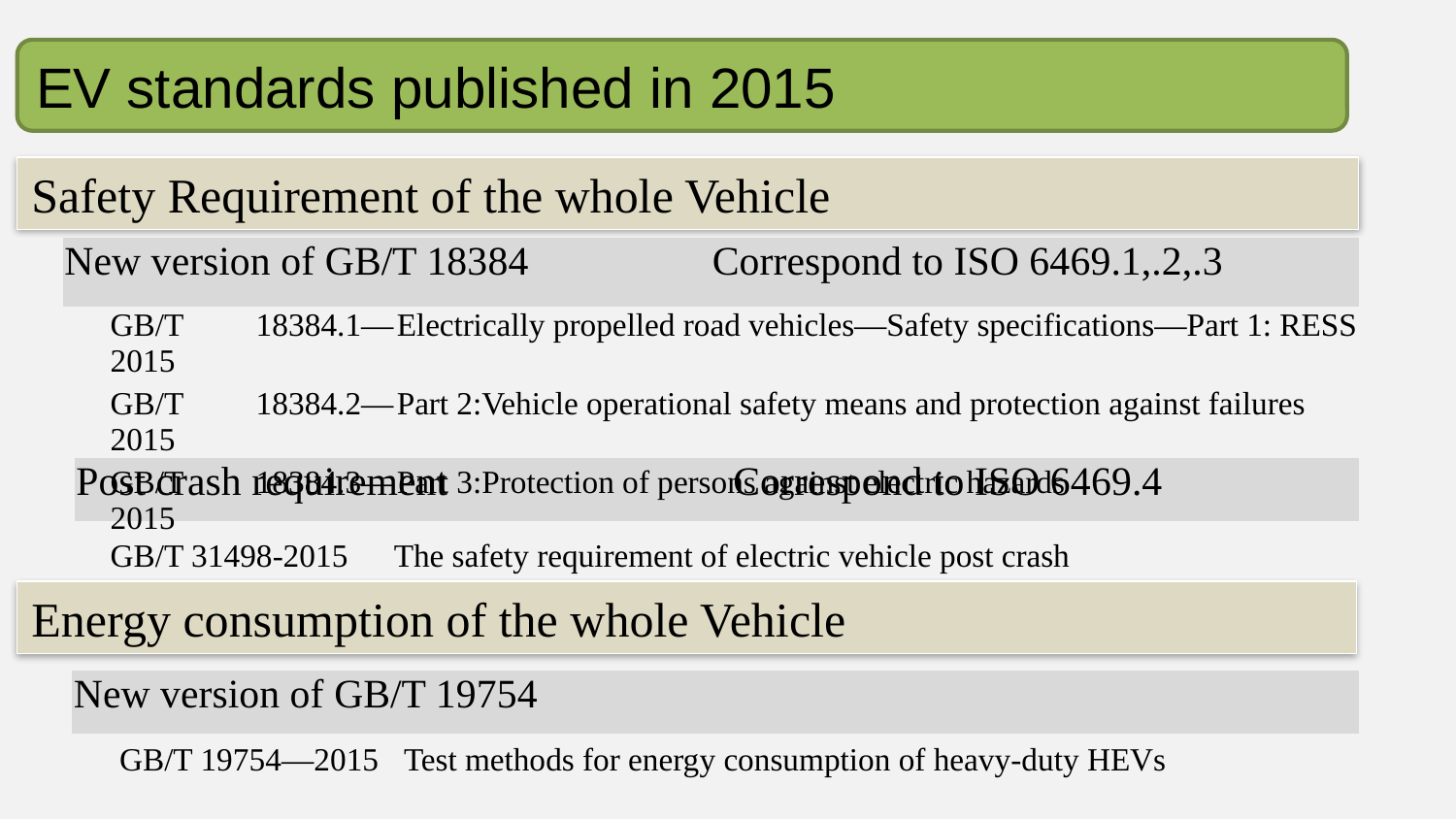

EV standards published in 2015
Safety Requirement of the whole Vehicle
| New version of GB/T 18384 Correspond to ISO 6469.1,.2,.3 |
| --- |
| GB/T 18384.1—2015 | Electrically propelled road vehicles—Safety specifications—Part 1: RESS |
| --- | --- |
| GB/T 18384.2—2015 | Part 2:Vehicle operational safety means and protection against failures |
| GB/T 18384.3—2015 | Part 3:Protection of persons against electric hazards |
| Post crash requirement Correspond to ISO 6469.4 |
| --- |
| GB/T 31498-2015 | The safety requirement of electric vehicle post crash |
| --- | --- |
Energy consumption of the whole Vehicle
| New version of GB/T 19754 |
| --- |
| GB/T 19754—2015 | Test methods for energy consumption of heavy-duty HEVs |
| --- | --- |